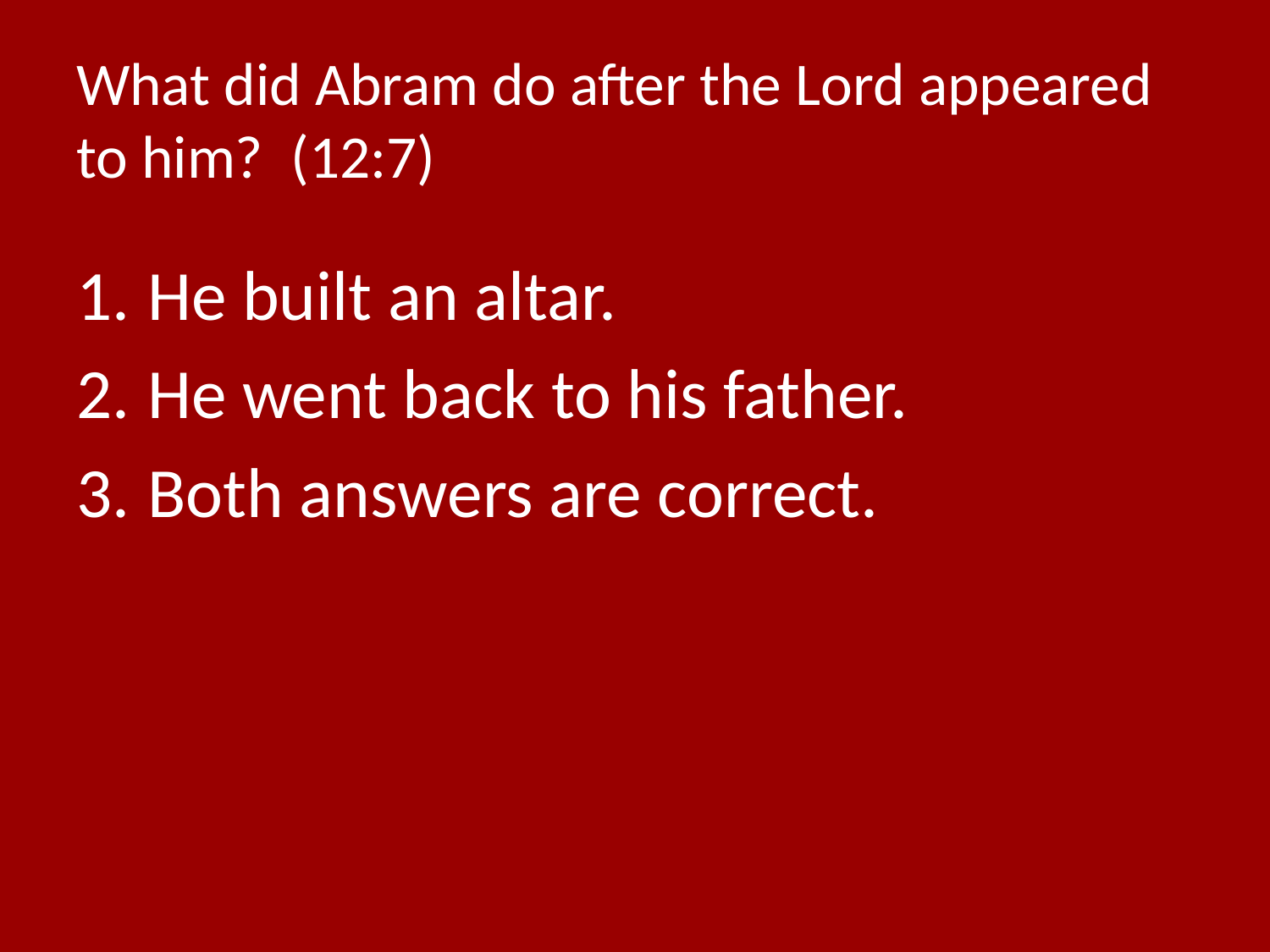

# What did Abram do after the Lord appeared to him?  (12:7)
He built an altar.
He went back to his father.
Both answers are correct.